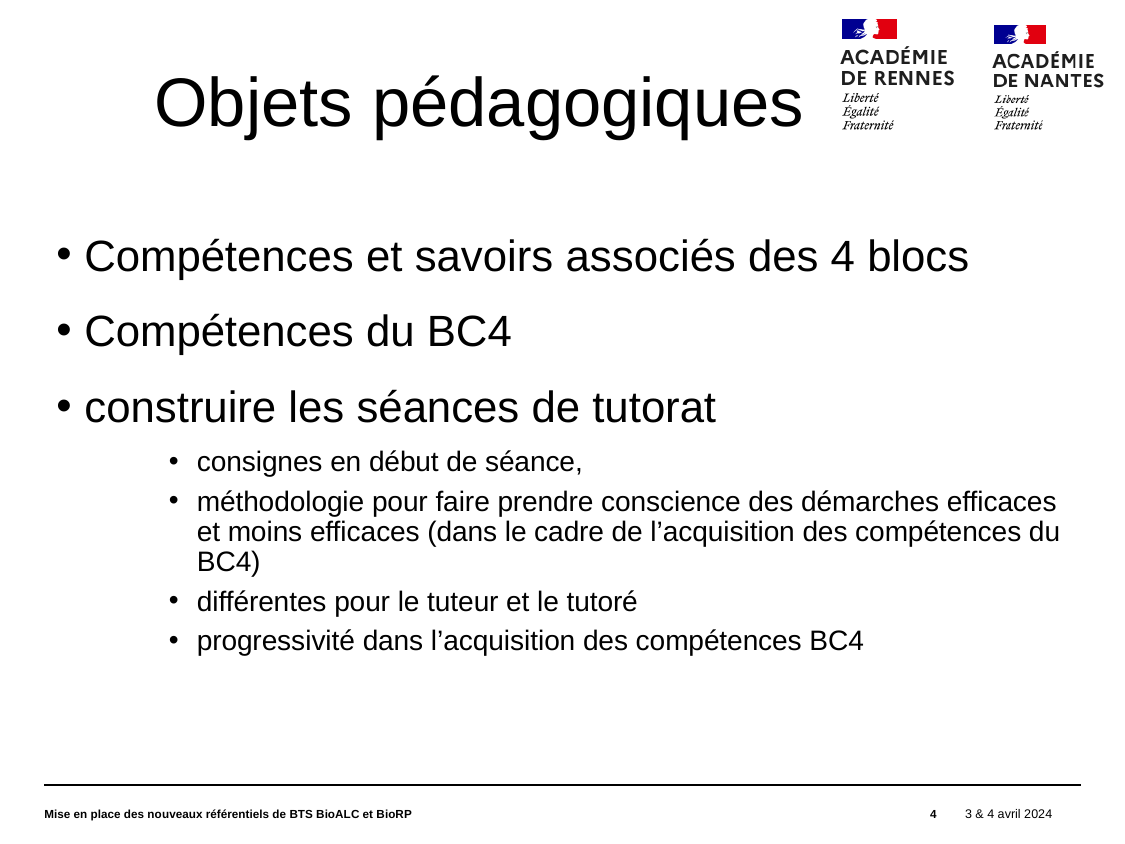

# Objets pédagogiques
Compétences et savoirs associés des 4 blocs
Compétences du BC4
construire les séances de tutorat
consignes en début de séance,
méthodologie pour faire prendre conscience des démarches efficaces et moins efficaces (dans le cadre de l’acquisition des compétences du BC4)
différentes pour le tuteur et le tutoré
progressivité dans l’acquisition des compétences BC4
3 & 4 avril 2024
Mise en place des nouveaux référentiels de BTS BioALC et BioRP
4